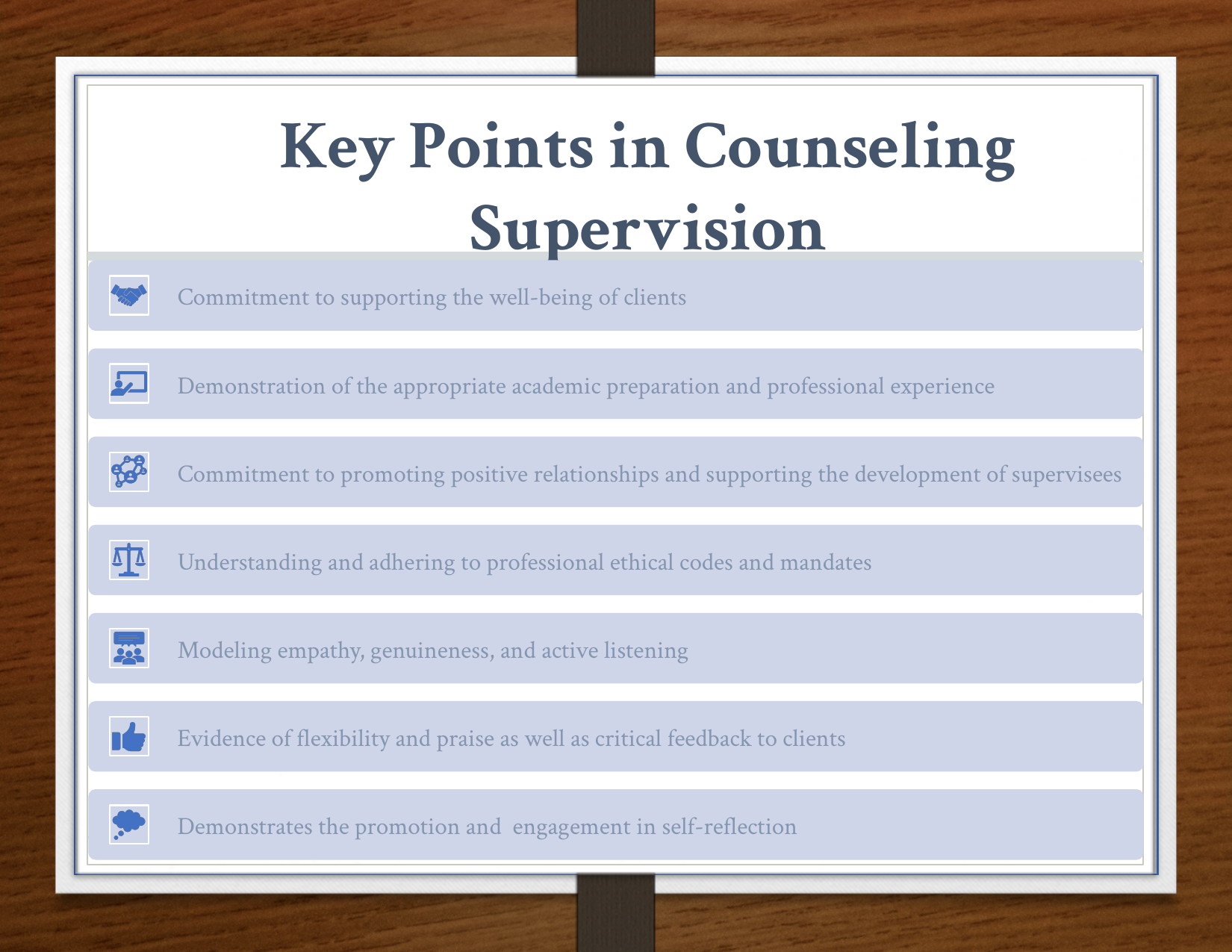

# Key Points in Counseling Supervision

Commitment to supporting the well-being of clients
Demonstration of the appropriate academic preparation and professional experience
Commitment to promoting positive relationships and supporting the development of supervisees
Understanding and adhering to professional ethical codes and mandates
Modeling empathy, genuineness, and active listening
Evidence of flexibility and praise as well as critical feedback to clients
Demonstrates the promotion and  engagement in self-reflection